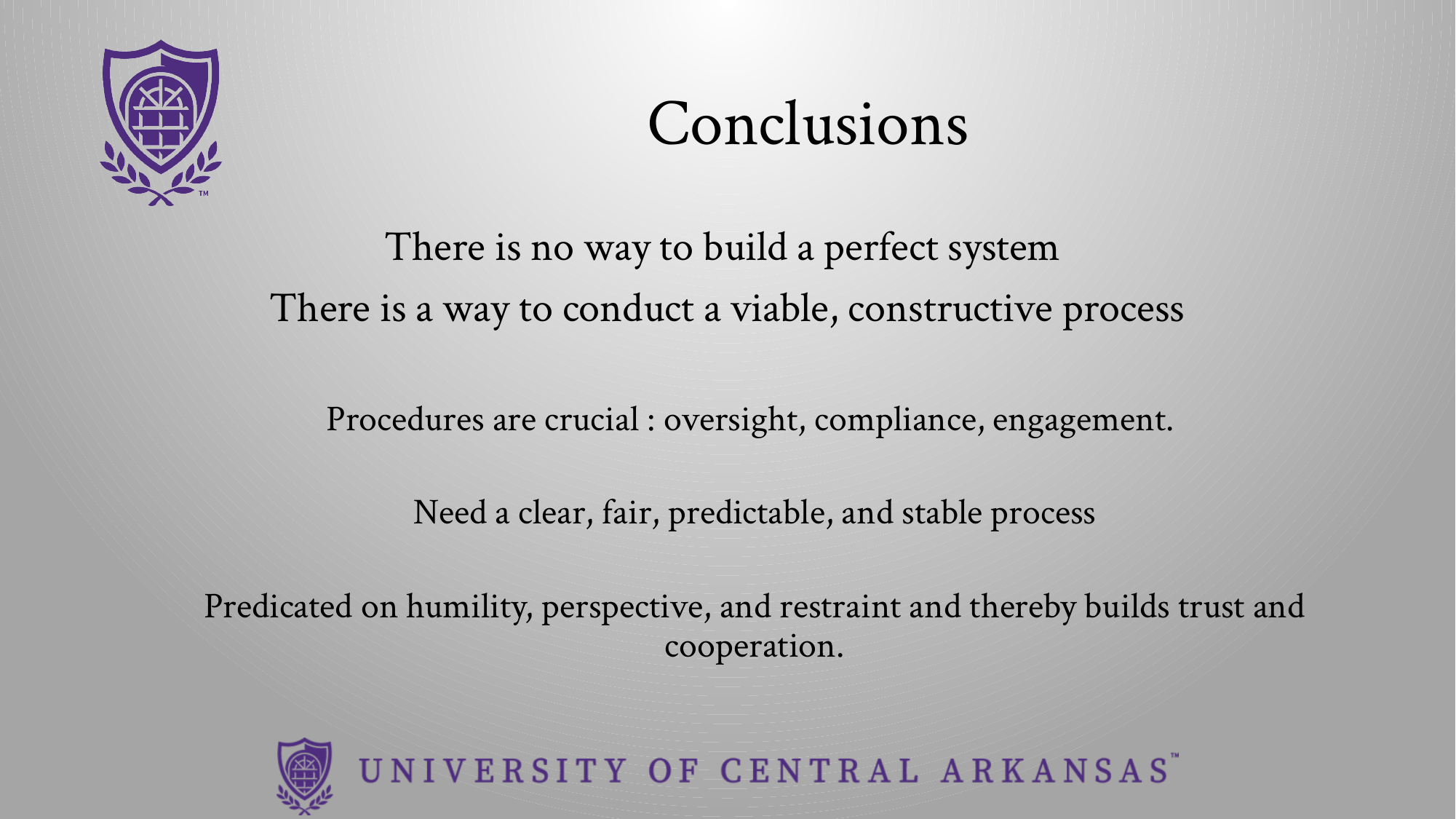

# Conclusions
There is no way to build a perfect system
There is a way to conduct a viable, constructive process

Procedures are crucial : oversight, compliance, engagement.

Need a clear, fair, predictable, and stable process

Predicated on humility, perspective, and restraint and thereby builds trust and cooperation.